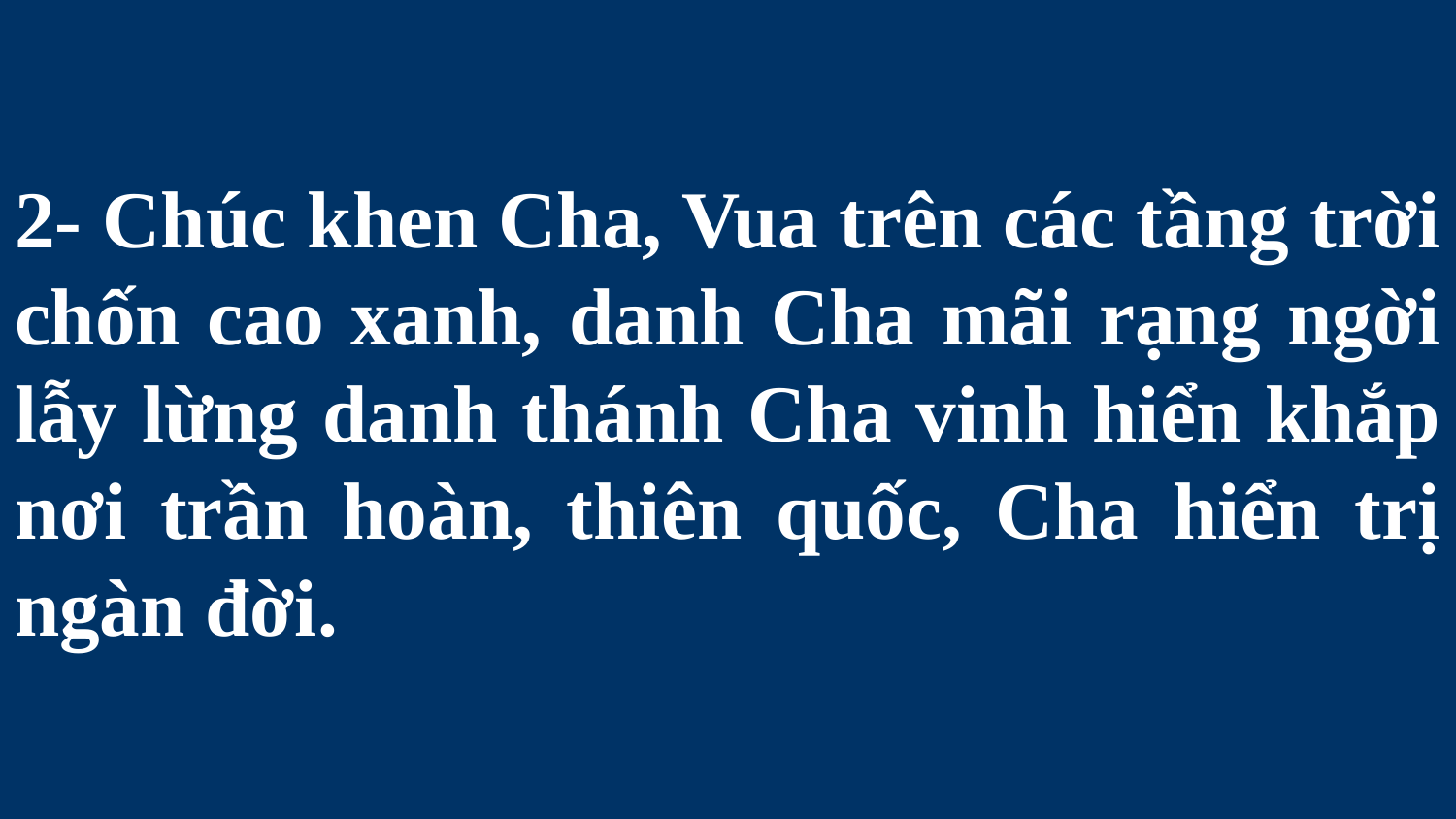

# 2- Chúc khen Cha, Vua trên các tầng trời chốn cao xanh, danh Cha mãi rạng ngời lẫy lừng danh thánh Cha vinh hiển khắp nơi trần hoàn, thiên quốc, Cha hiển trị ngàn đời.